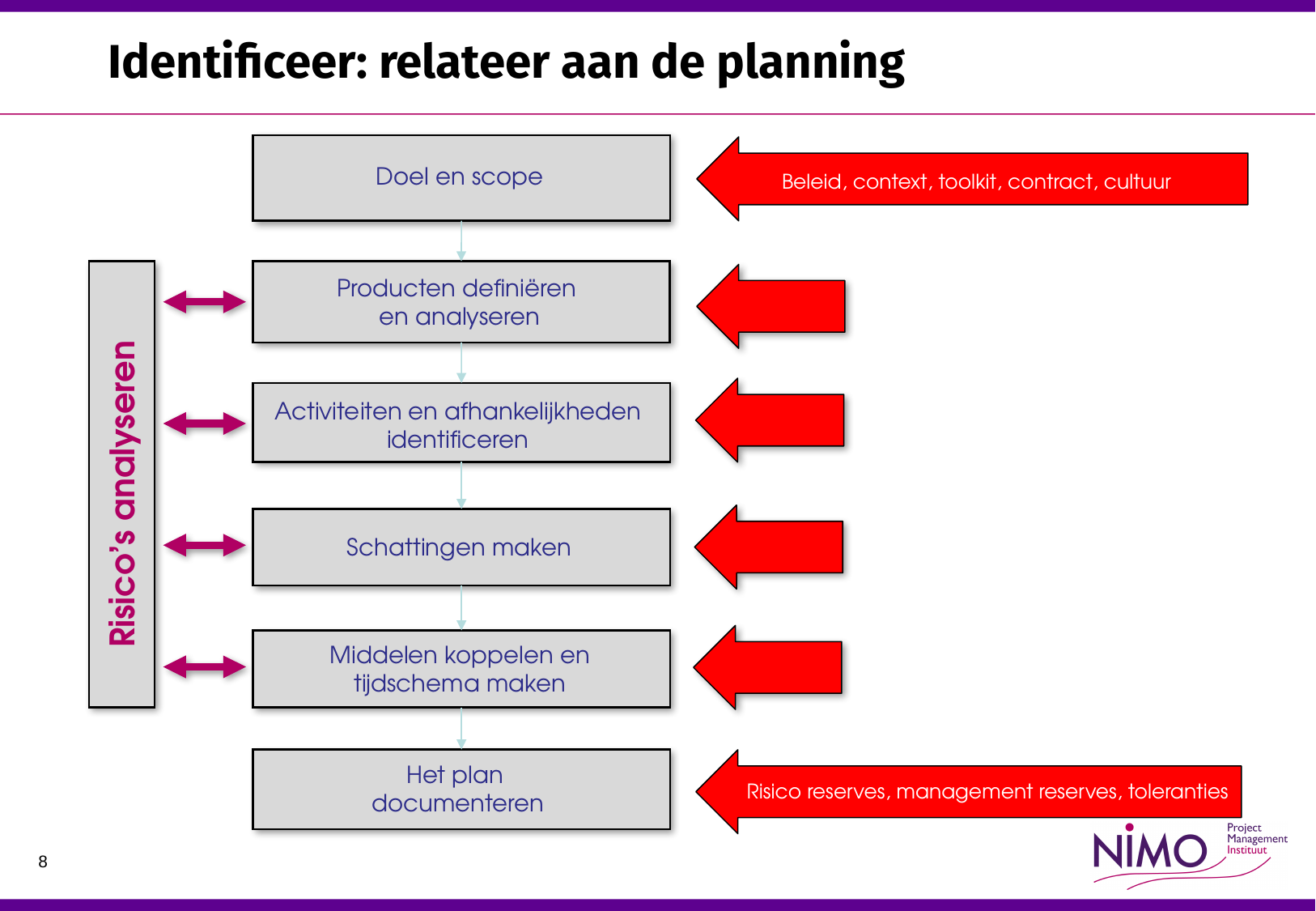

# Identificeer: relateer aan de planning

Beleid, context, toolkit, contract, cultuur
Doel en scope

Risico’s analyseren

Producten definiëren
en analyseren

Activiteiten en afhankelijkheden identificeren

Schattingen maken

Middelen koppelen en tijdschema maken

Risico reserves, management reserves, toleranties
Het plan
documenteren